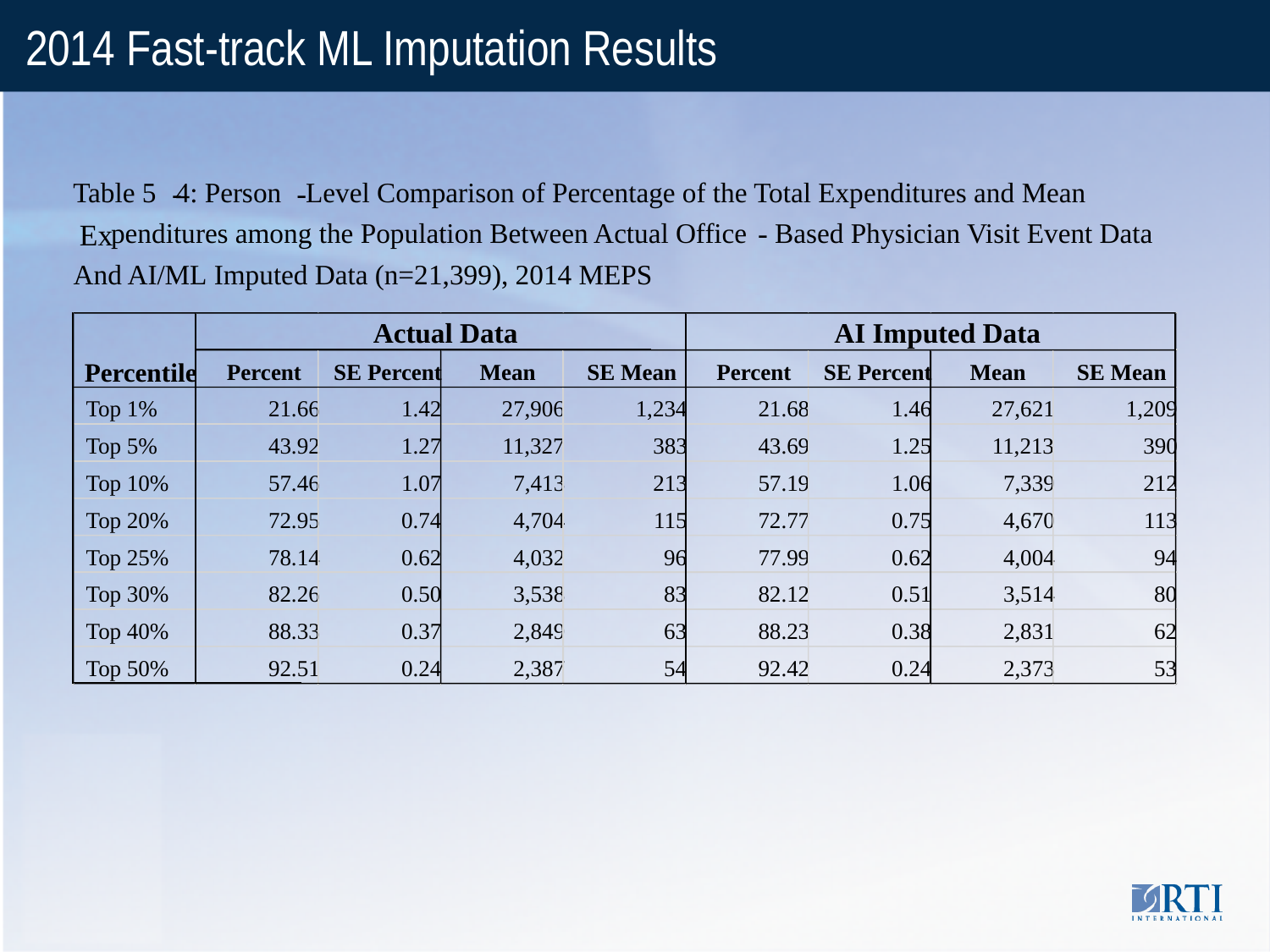

# 2014 Fast-track ML Imputation Results

Table 5
-
4: Person
-
Level Comparison of Percentage of the Total Expenditures and Mean
-
Ex
penditures among the Population Between Actual Office
Based Physician Visit Event Data
And AI/ML
Imputed Data (n=21,399), 2014 MEPS

Actual Data
AI Imputed Data

Percentile
Percent
SE Percent
Mean
SE Mean
Percent
SE Percent
Mean
SE Mean

Top 1%
21.66
1.42
27,906
1,234
21.68
1.46
27,621
1,209

Top 5%
43.92
1.27
11,327
383
43.69
1.25
11,213
390

Top 10%
57.46
1.07
7,413
213
57.19
1.06
7,339
212

Top 20%
72.95
0.74
4,704
115
72.77
0.75
4,670
113

Top 25%
78.14
0.62
4,032
96
77.99
0.62
4,004
94

Top 30%
82.26
0.50
3,538
83
82.12
0.51
3,514
80

Top 40%
88.33
0.37
2,849
63
88.23
0.38
2,831
62

Top 50%
92.51
0.24
2,387
54
92.42
0.24
2,373
53